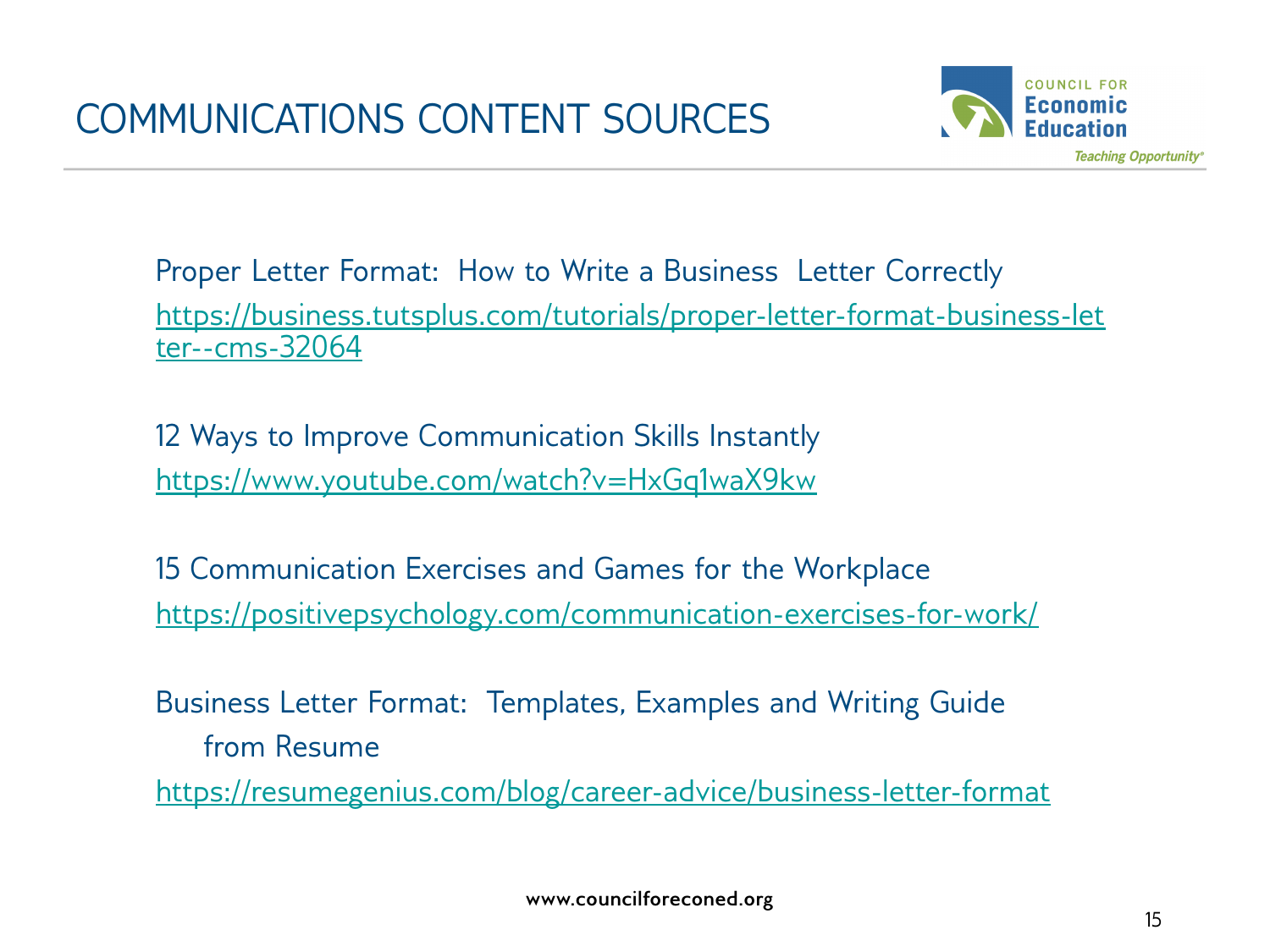

# COMMUNICATIONS CONTENT SOURCES
Proper Letter Format:  How to Write a Business  Letter Correctly
https://business.tutsplus.com/tutorials/proper-letter-format-business-letter--cms-32064

12 Ways to Improve Communication Skills Instantly
https://www.youtube.com/watch?v=HxGq1waX9kw

15 Communication Exercises and Games for the Workplace
https://positivepsychology.com/communication-exercises-for-work/

Business Letter Format:  Templates, Examples and Writing Guide
	from Resume
https://resumegenius.com/blog/career-advice/business-letter-format

www.councilforeconed.org
15